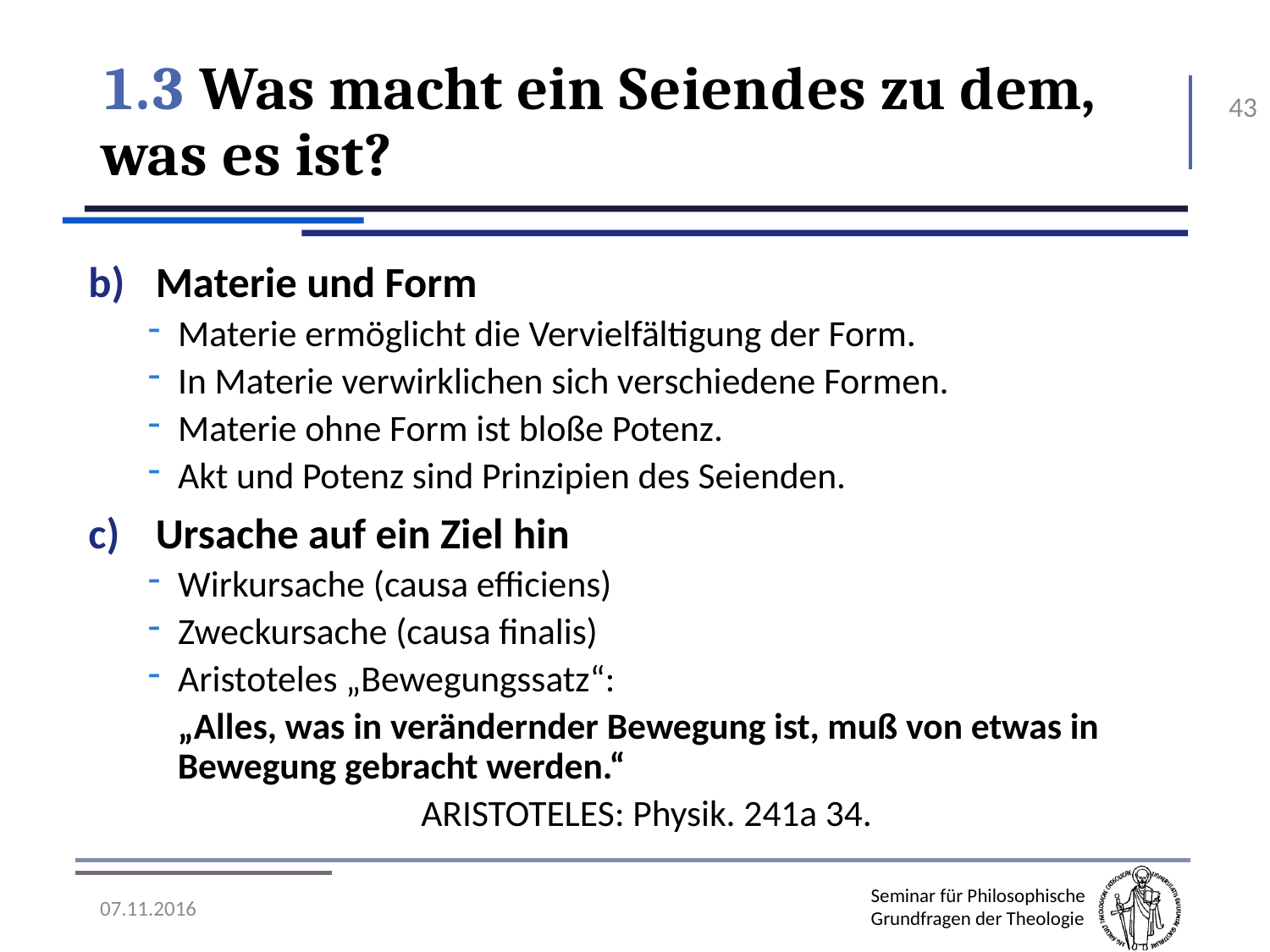

# 1.3 Was macht ein Seiendes zu dem, was es ist?
43
Materie und Form
Materie ermöglicht die Vervielfältigung der Form.
In Materie verwirklichen sich verschiedene Formen.
Materie ohne Form ist bloße Potenz.
Akt und Potenz sind Prinzipien des Seienden.
Ursache auf ein Ziel hin
Wirkursache (causa efficiens)
Zweckursache (causa finalis)
Aristoteles „Bewegungssatz“:
„Alles, was in verändernder Bewegung ist, muß von etwas in Bewegung gebracht werden.“
Aristoteles: Physik. 241a 34.
07.11.2016